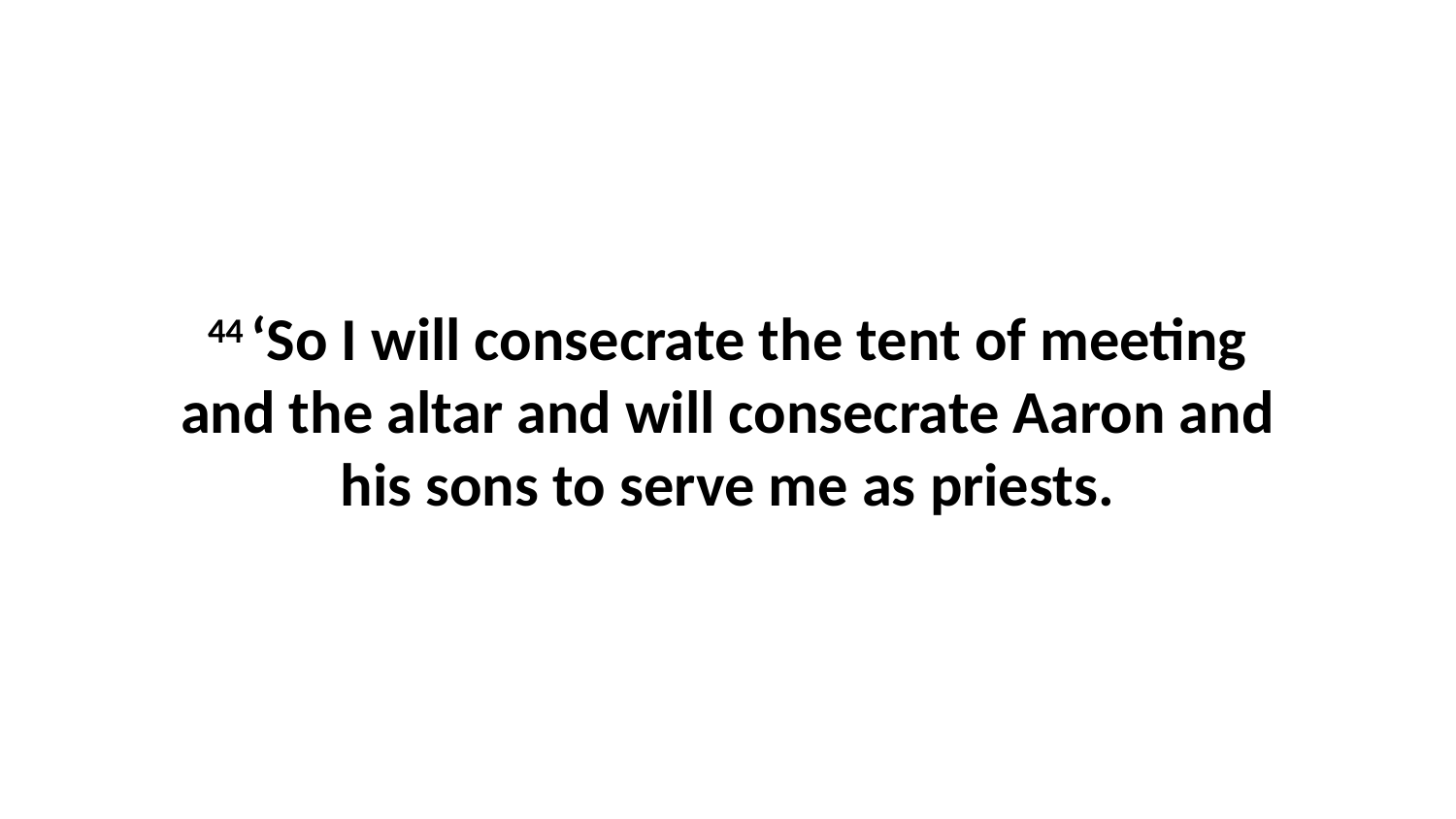

44 ‘So I will consecrate the tent of meeting and the altar and will consecrate Aaron and his sons to serve me as priests.